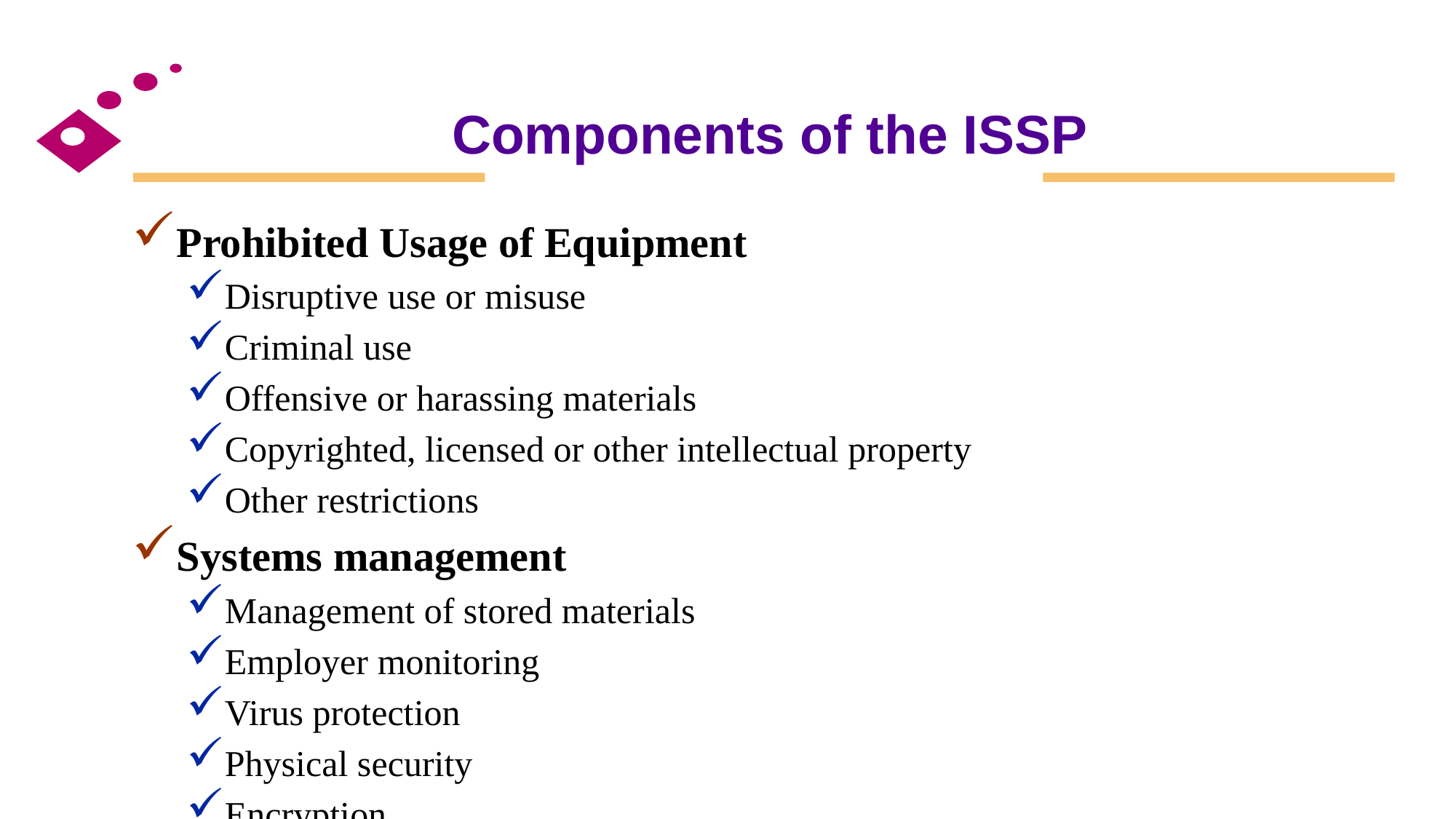

# Components of the ISSP
Prohibited Usage of Equipment
Disruptive use or misuse
Criminal use
Offensive or harassing materials
Copyrighted, licensed or other intellectual property
Other restrictions
Systems management
Management of stored materials
Employer monitoring
Virus protection
Physical security
Encryption